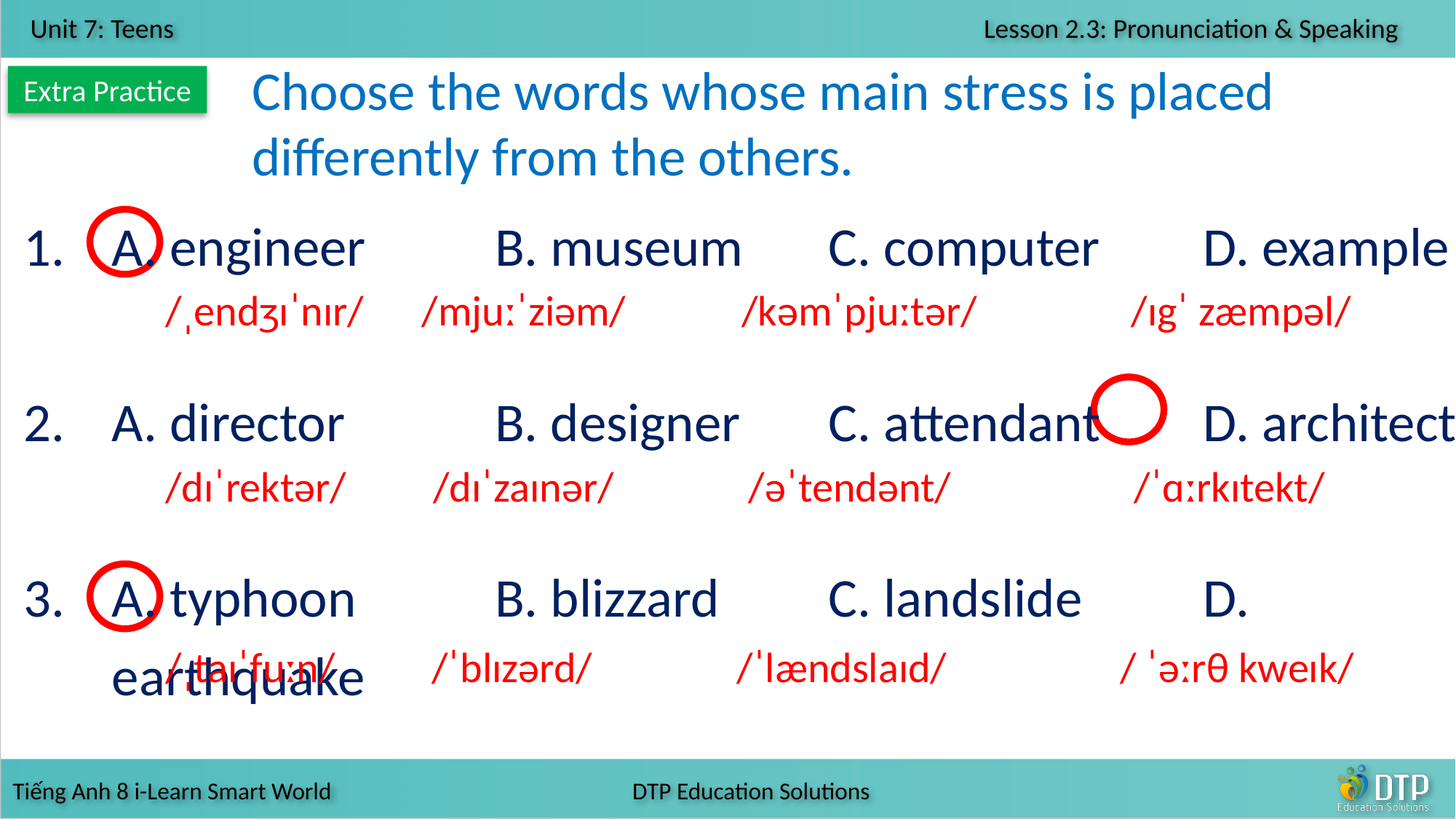

Choose the words whose main stress is placed 			differently from the others.
Extra Practice
A. engineer 	B. museum 	C. computer	D. example
A. director	B. designer	C. attendant	D. architect
A. typhoon	B. blizzard	C. landslide	D. earthquake

/ˌendʒɪˈnɪr/      /mjuːˈziəm/            /kəmˈpjuːtər/                /ɪgˈ zæmpəl/

/dɪˈrektər/         /dɪˈzaɪnər/              /əˈtendənt/                   /ˈɑːrkɪtekt/

/ˌtaɪˈfuːn/          /ˈblɪzərd/               /ˈlændslaɪd/                  / ˈəːrθ kweɪk/